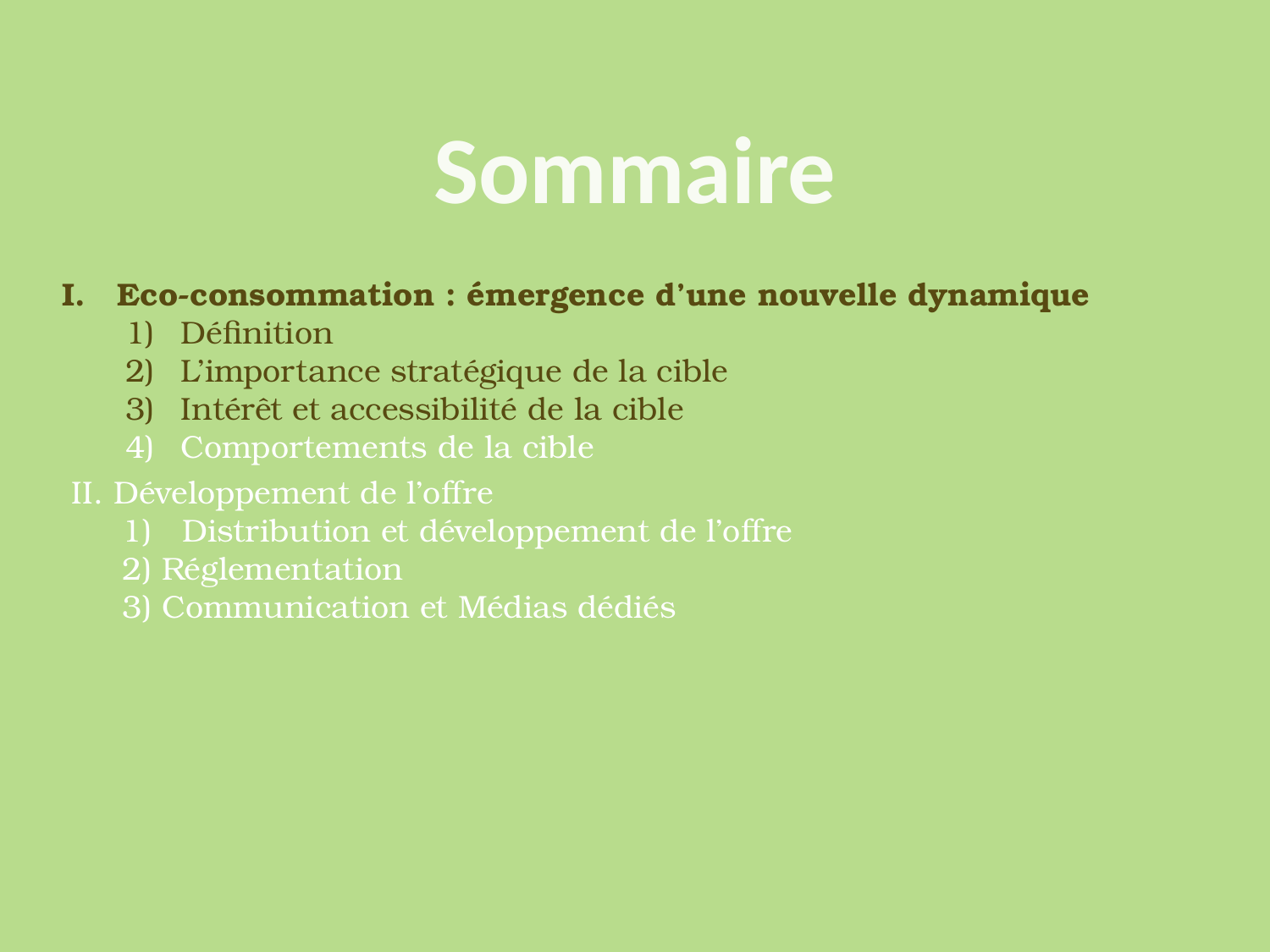

# Sommaire
Eco-consommation : émergence d’une nouvelle dynamique
Définition
L’importance stratégique de la cible
Intérêt et accessibilité de la cible
Comportements de la cible
II. Développement de l’offre
     1)   Distribution et développement de l’offre
     2) Réglementation
     3) Communication et Médias dédiés